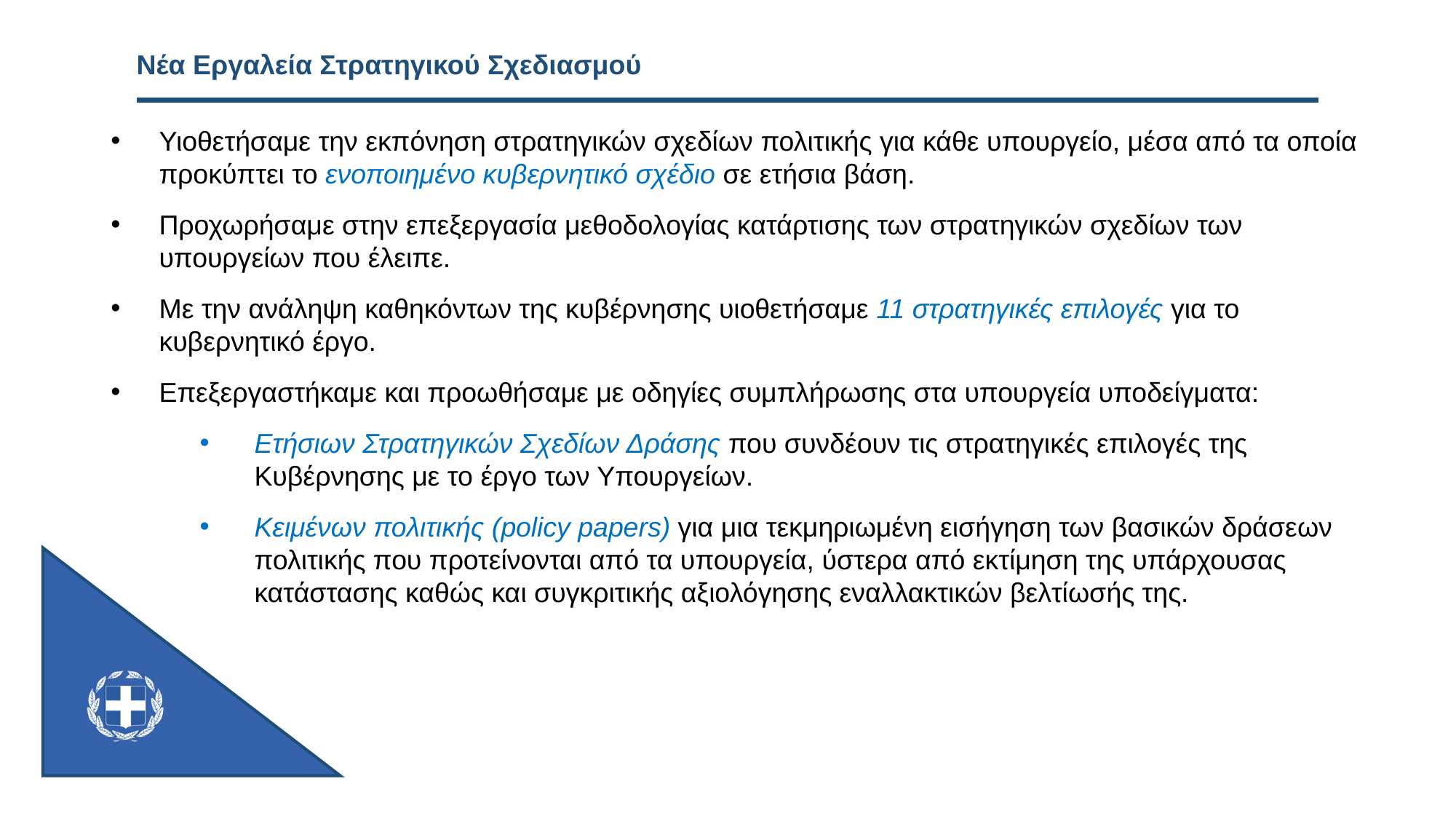

# Νέα Εργαλεία Στρατηγικού Σχεδιασμού
Υιοθετήσαμε την εκπόνηση στρατηγικών σχεδίων πολιτικής για κάθε υπουργείο, μέσα από τα οποία προκύπτει το ενοποιημένο κυβερνητικό σχέδιο σε ετήσια βάση.
Προχωρήσαμε στην επεξεργασία μεθοδολογίας κατάρτισης των στρατηγικών σχεδίων των υπουργείων που έλειπε.
Με την ανάληψη καθηκόντων της κυβέρνησης υιοθετήσαμε 11 στρατηγικές επιλογές για το κυβερνητικό έργο.
Επεξεργαστήκαμε και προωθήσαμε με οδηγίες συμπλήρωσης στα υπουργεία υποδείγματα:
Ετήσιων Στρατηγικών Σχεδίων Δράσης που συνδέουν τις στρατηγικές επιλογές της Κυβέρνησης με το έργο των Υπουργείων.
Κειμένων πολιτικής (policy papers) για μια τεκμηριωμένη εισήγηση των βασικών δράσεων πολιτικής που προτείνονται από τα υπουργεία, ύστερα από εκτίμηση της υπάρχουσας κατάστασης καθώς και συγκριτικής αξιολόγησης εναλλακτικών βελτίωσής της.